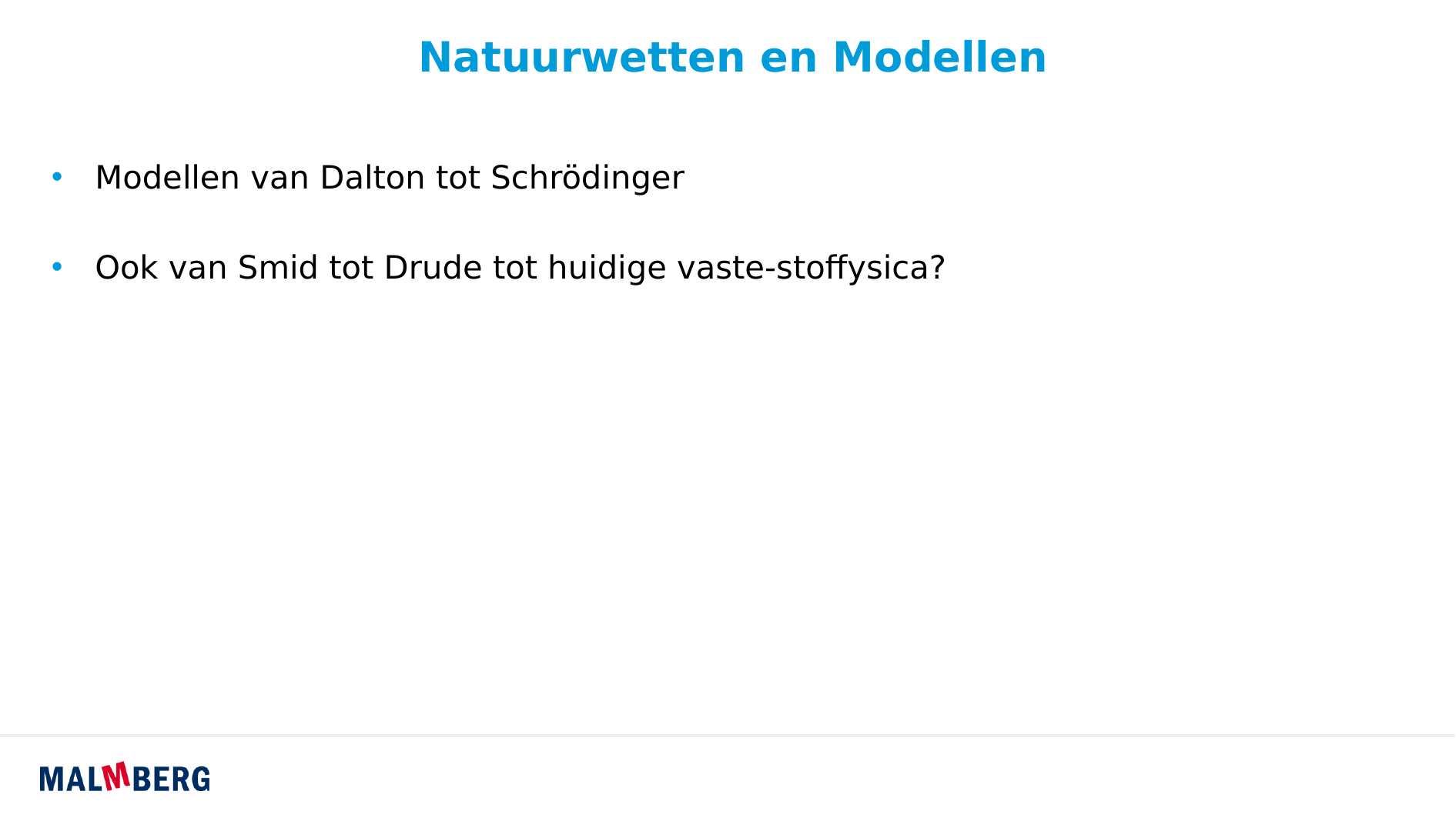

# Natuurwetten en Modellen
Modellen van Dalton tot Schrödinger

Ook van Smid tot Drude tot huidige vaste-stoffysica?